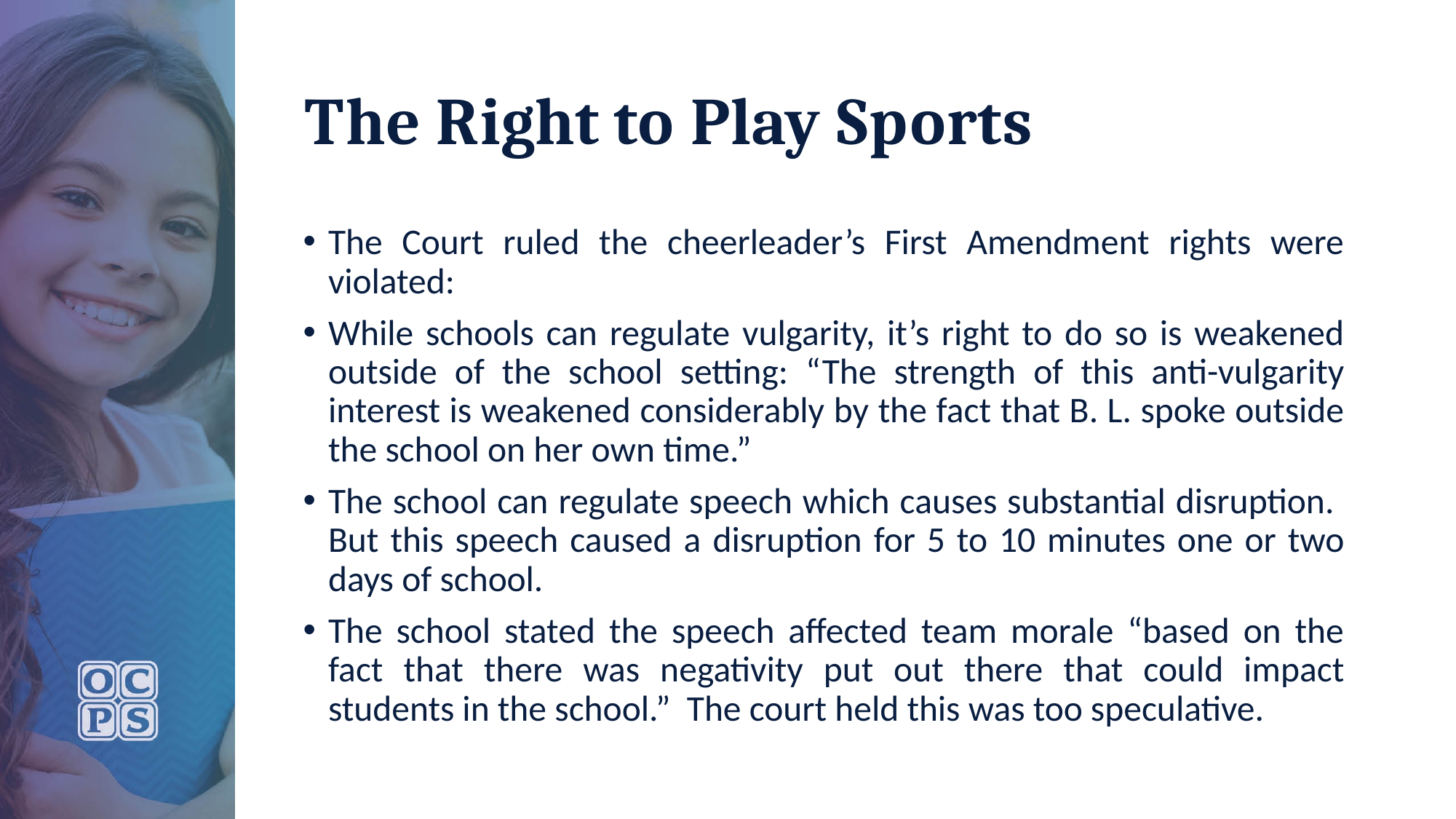

# The Right to Play Sports
The Court ruled the cheerleader’s First Amendment rights were violated:
While schools can regulate vulgarity, it’s right to do so is weakened outside of the school setting: “The strength of this anti-vulgarity interest is weakened considerably by the fact that B. L. spoke outside the school on her own time.”
The school can regulate speech which causes substantial disruption.  But this speech caused a disruption for 5 to 10 minutes one or two days of school.
The school stated the speech affected team morale “based on the fact that there was negativity put out there that could impact students in the school.”  The court held this was too speculative.